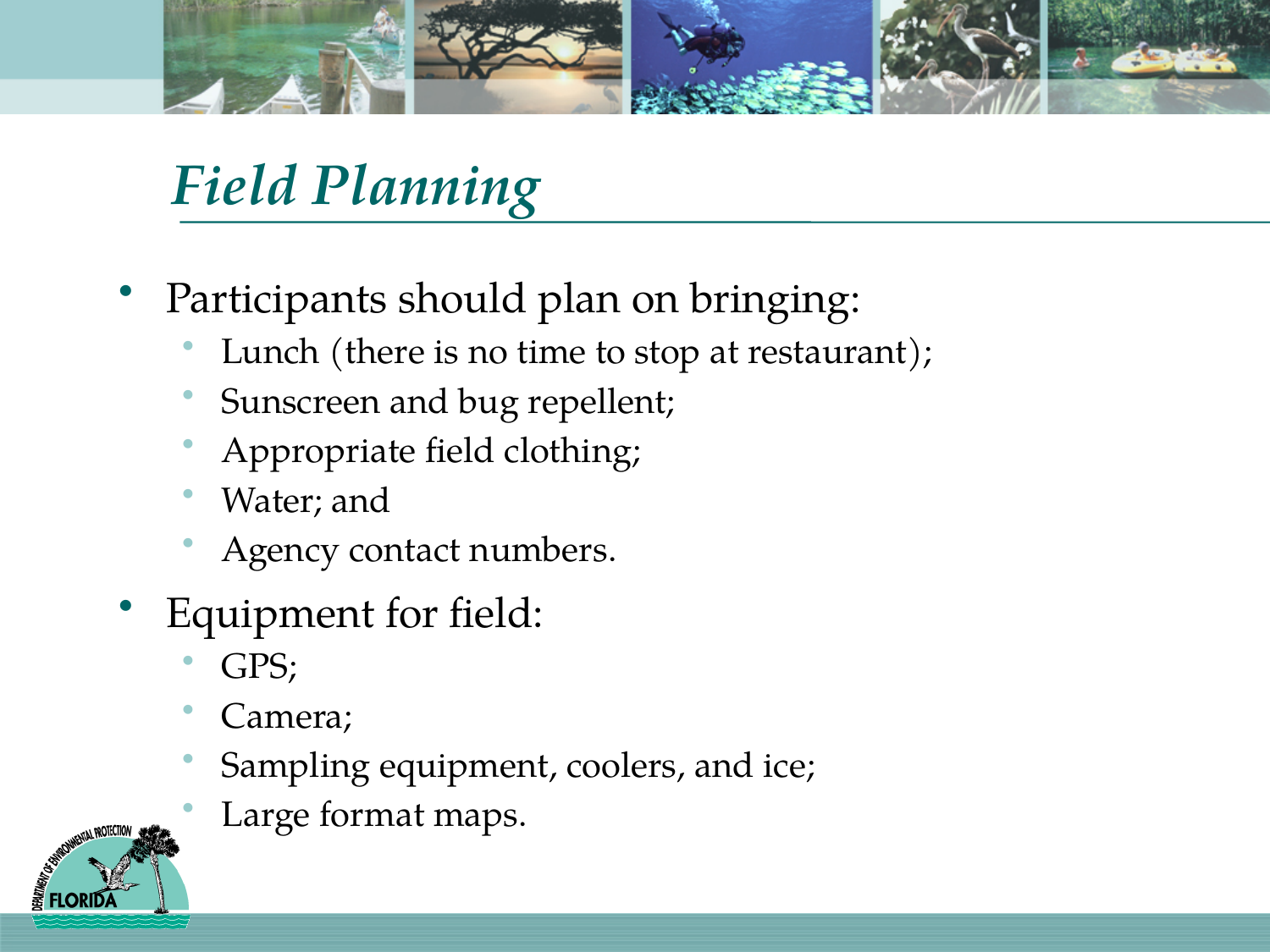

# Field Planning
Participants should plan on bringing:
Lunch (there is no time to stop at restaurant);
Sunscreen and bug repellent;
Appropriate field clothing;
Water; and
Agency contact numbers.
Equipment for field:
GPS;
Camera;
Sampling equipment, coolers, and ice;
Large format maps.